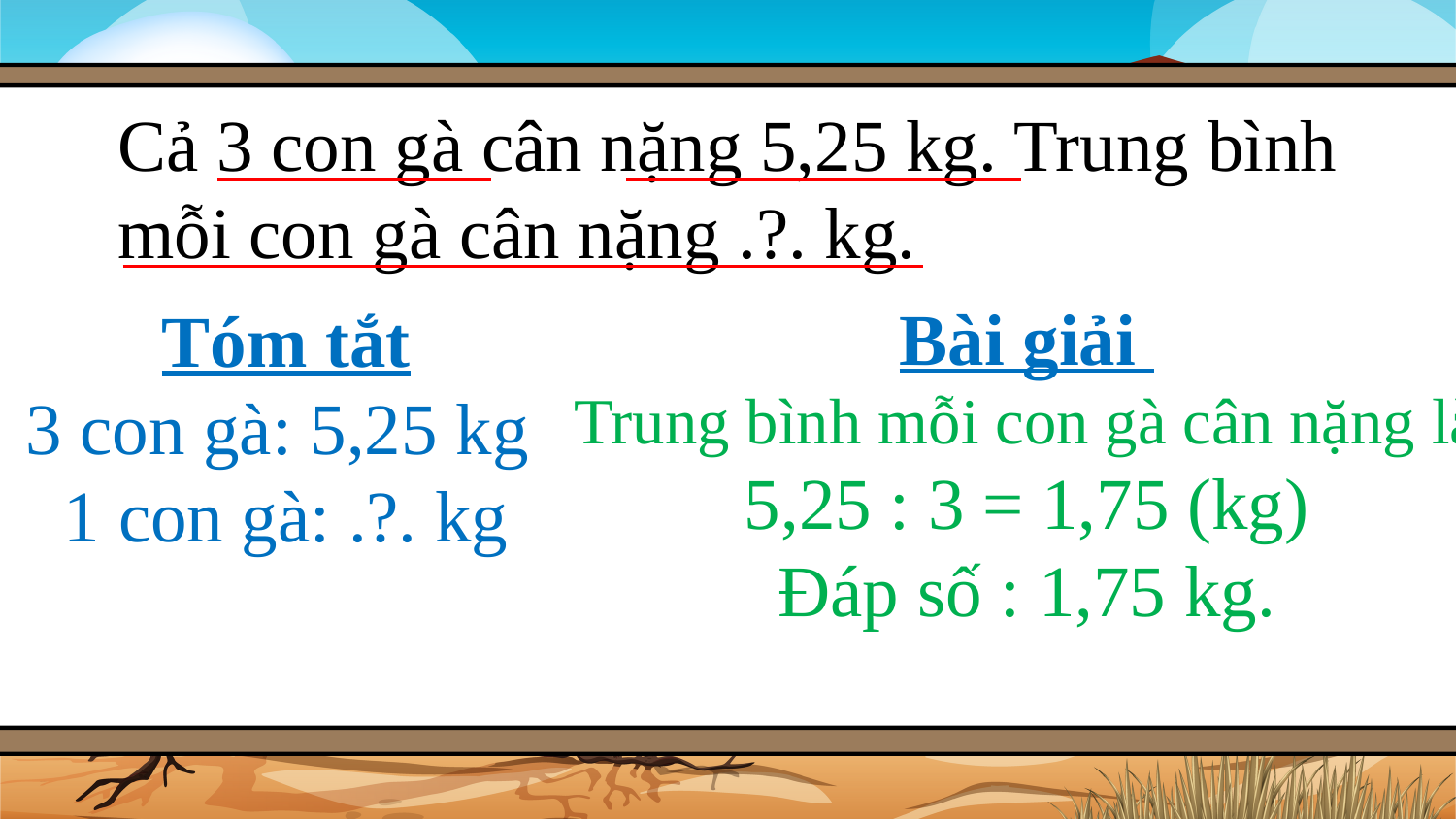

Cả 3 con gà cân nặng 5,25 kg. Trung bình mỗi con gà cân nặng .?. kg.
Bài giải
Trung bình mỗi con gà cân nặng là
5,25 : 3 = 1,75 (kg)
Đáp số : 1,75 kg.
Tóm tắt
3 con gà: 5,25 kg
1 con gà: .?. kg